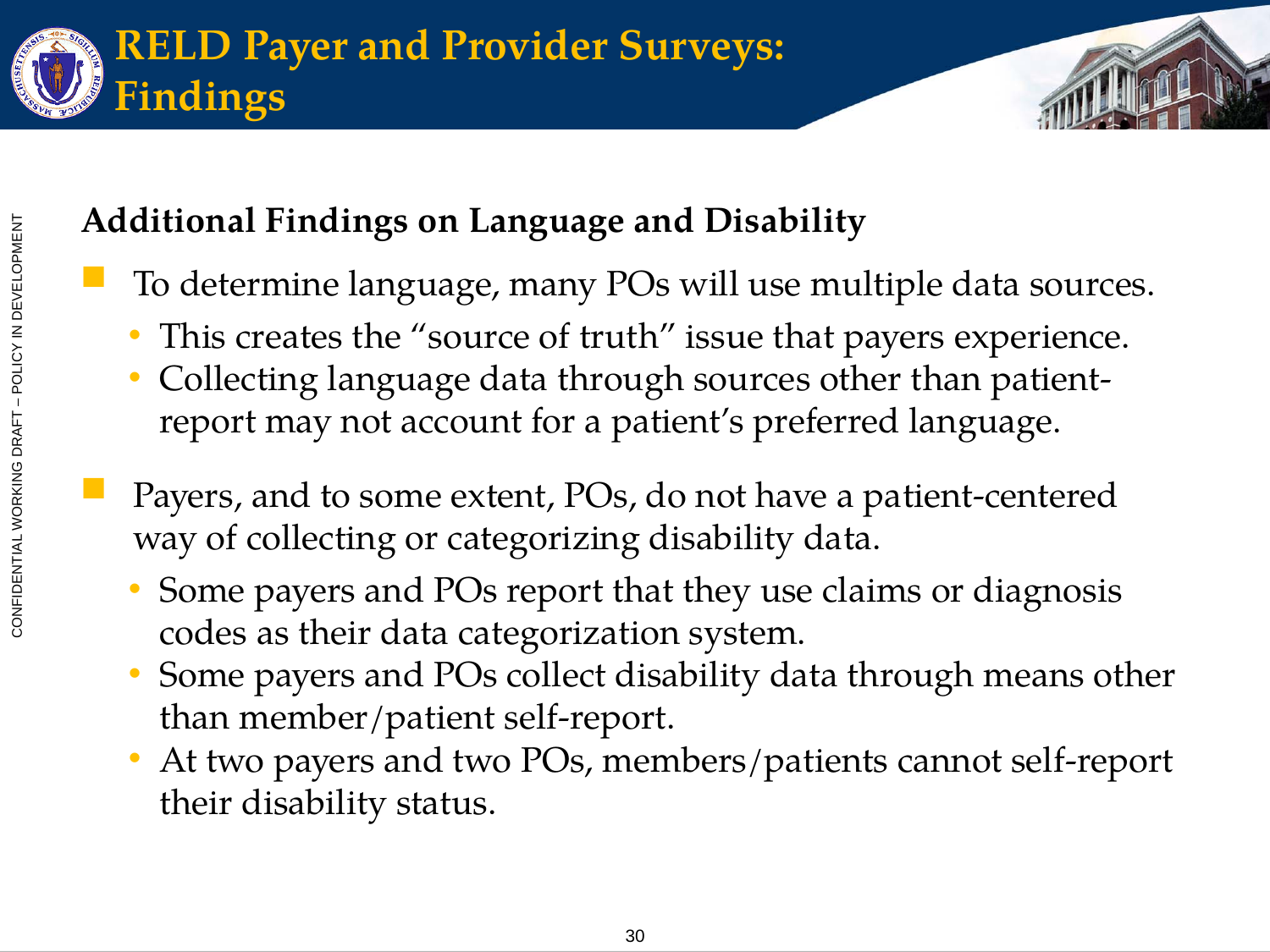

# RELD Payer and Provider Surveys: Findings
Additional Findings on Language and Disability
To determine language, many POs will use multiple data sources.
This creates the “source of truth” issue that payers experience.
Collecting language data through sources other than patient-report may not account for a patient’s preferred language.
Payers, and to some extent, POs, do not have a patient-centered way of collecting or categorizing disability data.
Some payers and POs report that they use claims or diagnosis codes as their data categorization system.
Some payers and POs collect disability data through means other than member/patient self-report.
At two payers and two POs, members/patients cannot self-report their disability status.